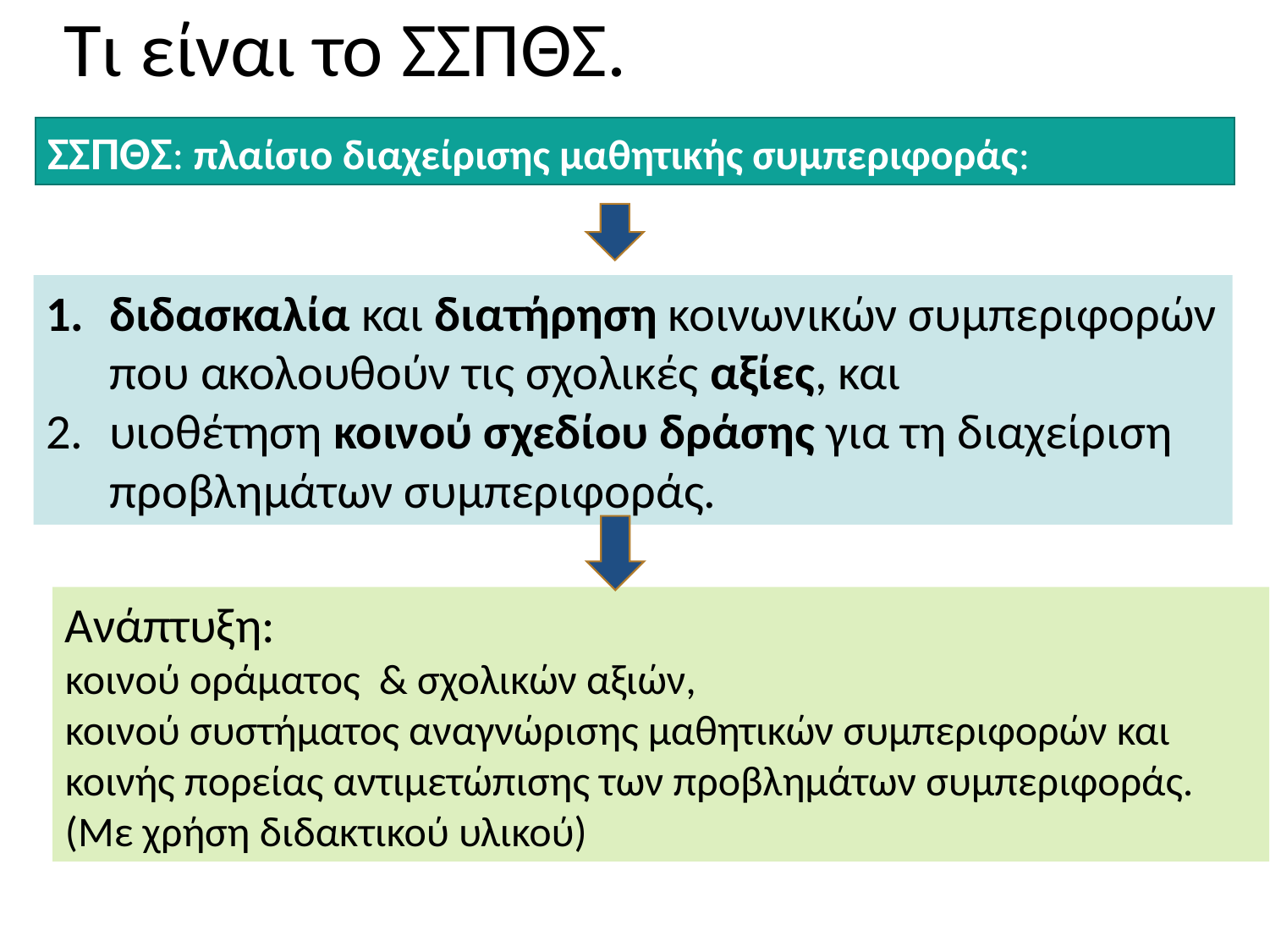

# Τι είναι το ΣΣΠΘΣ.
ΣΣΠΘΣ: πλαίσιο διαχείρισης μαθητικής συμπεριφοράς:

διδασκαλία και διατήρηση κοινωνικών συμπεριφορών που ακολουθούν τις σχολικές αξίες, και
υιοθέτηση κοινού σχεδίου δράσης για τη διαχείριση προβλημάτων συμπεριφοράς.

Ανάπτυξη:
κοινού οράματος  & σχολικών αξιών,
κοινού συστήματος αναγνώρισης μαθητικών συμπεριφορών και κοινής πορείας αντιμετώπισης των προβλημάτων συμπεριφοράς.  (Με χρήση διδακτικού υλικού)